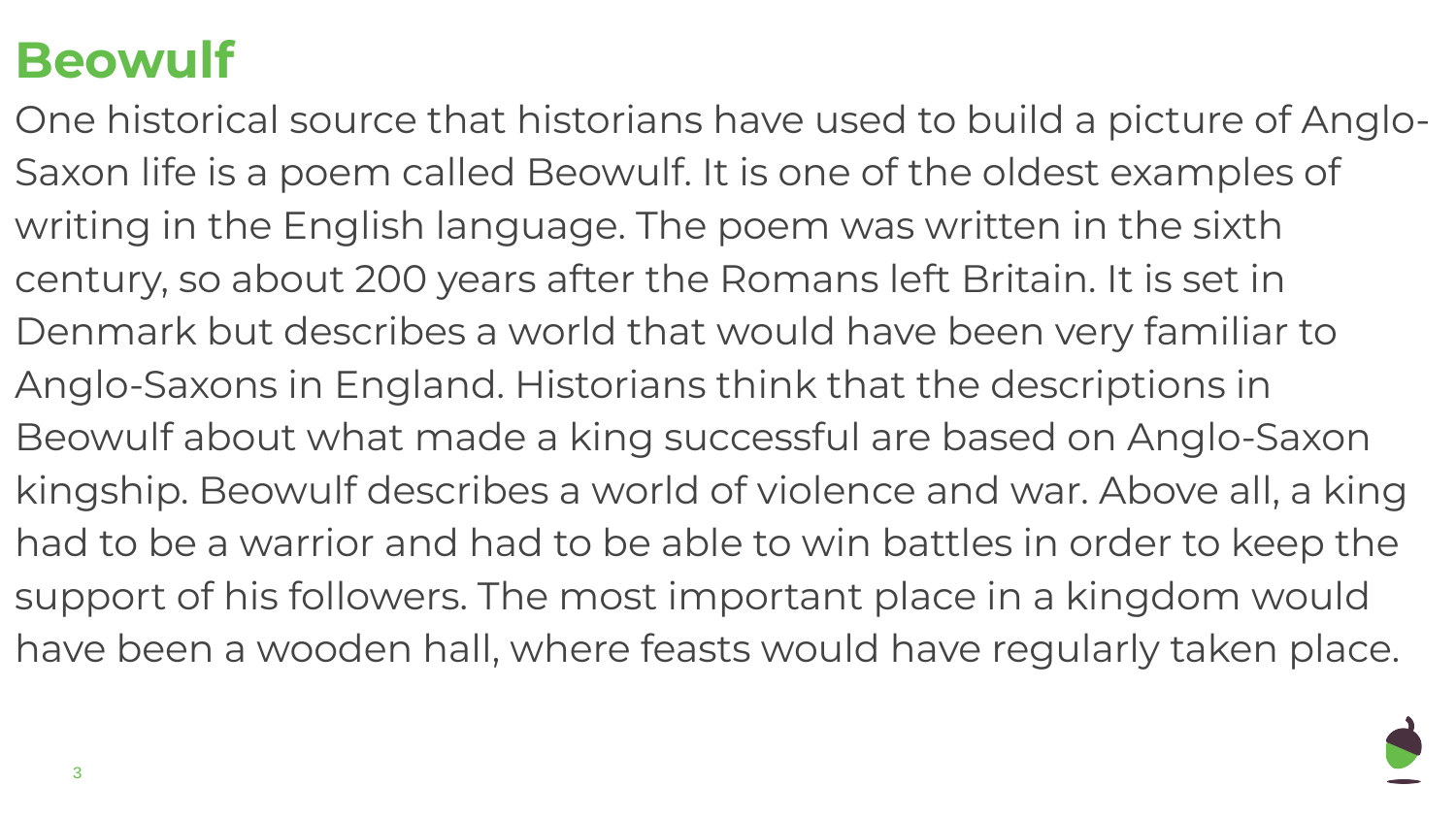

# Beowulf
One historical source that historians have used to build a picture of Anglo-Saxon life is a poem called Beowulf. It is one of the oldest examples of writing in the English language. The poem was written in the sixth century, so about 200 years after the Romans left Britain. It is set in Denmark but describes a world that would have been very familiar to Anglo-Saxons in England. Historians think that the descriptions in Beowulf about what made a king successful are based on Anglo-Saxon kingship. Beowulf describes a world of violence and war. Above all, a king had to be a warrior and had to be able to win battles in order to keep the support of his followers. The most important place in a kingdom would have been a wooden hall, where feasts would have regularly taken place.

3